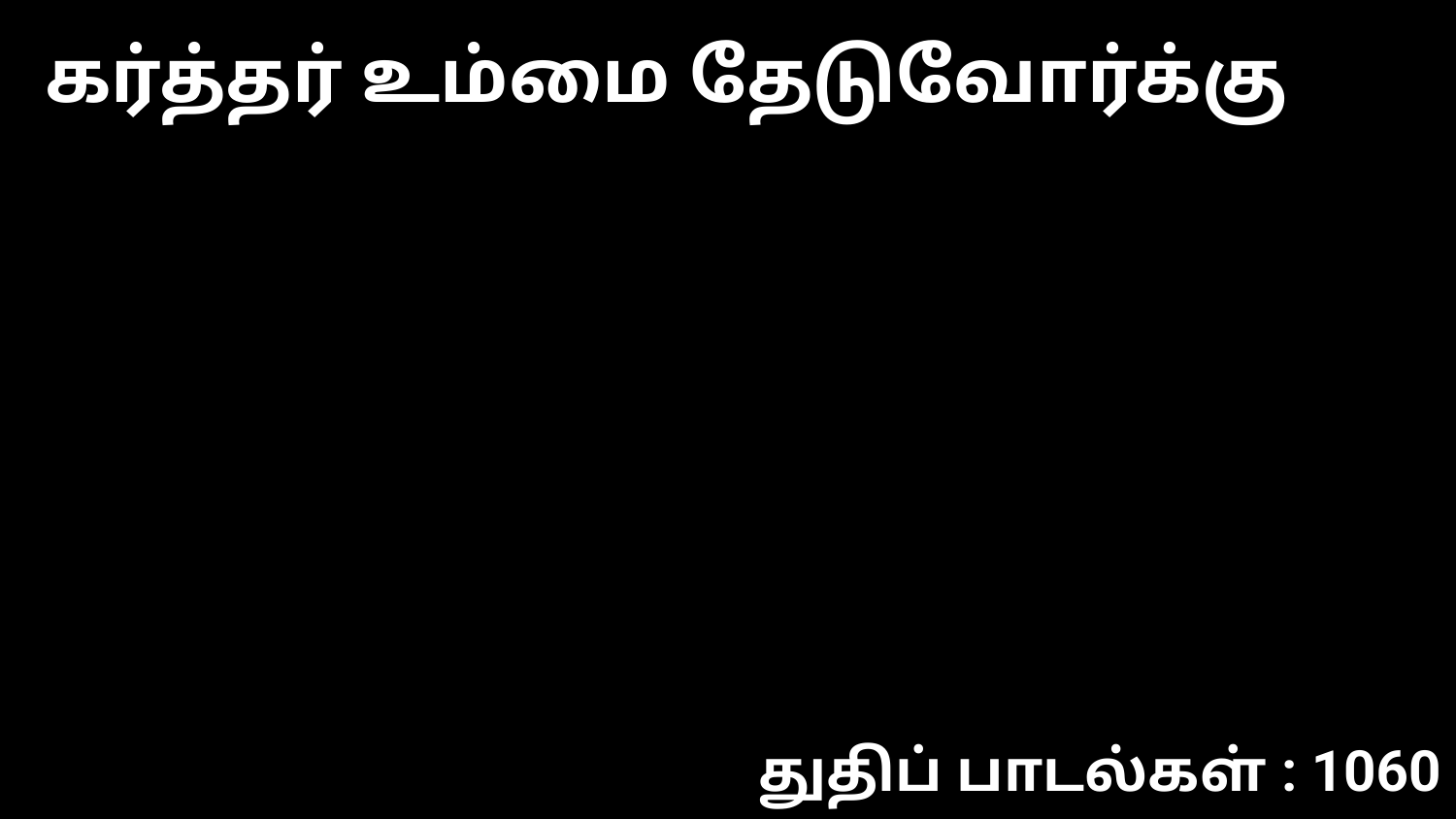

கர்த்தர் உம்மை தேடுவோர்க்கு
துதிப் பாடல்கள் : 1060